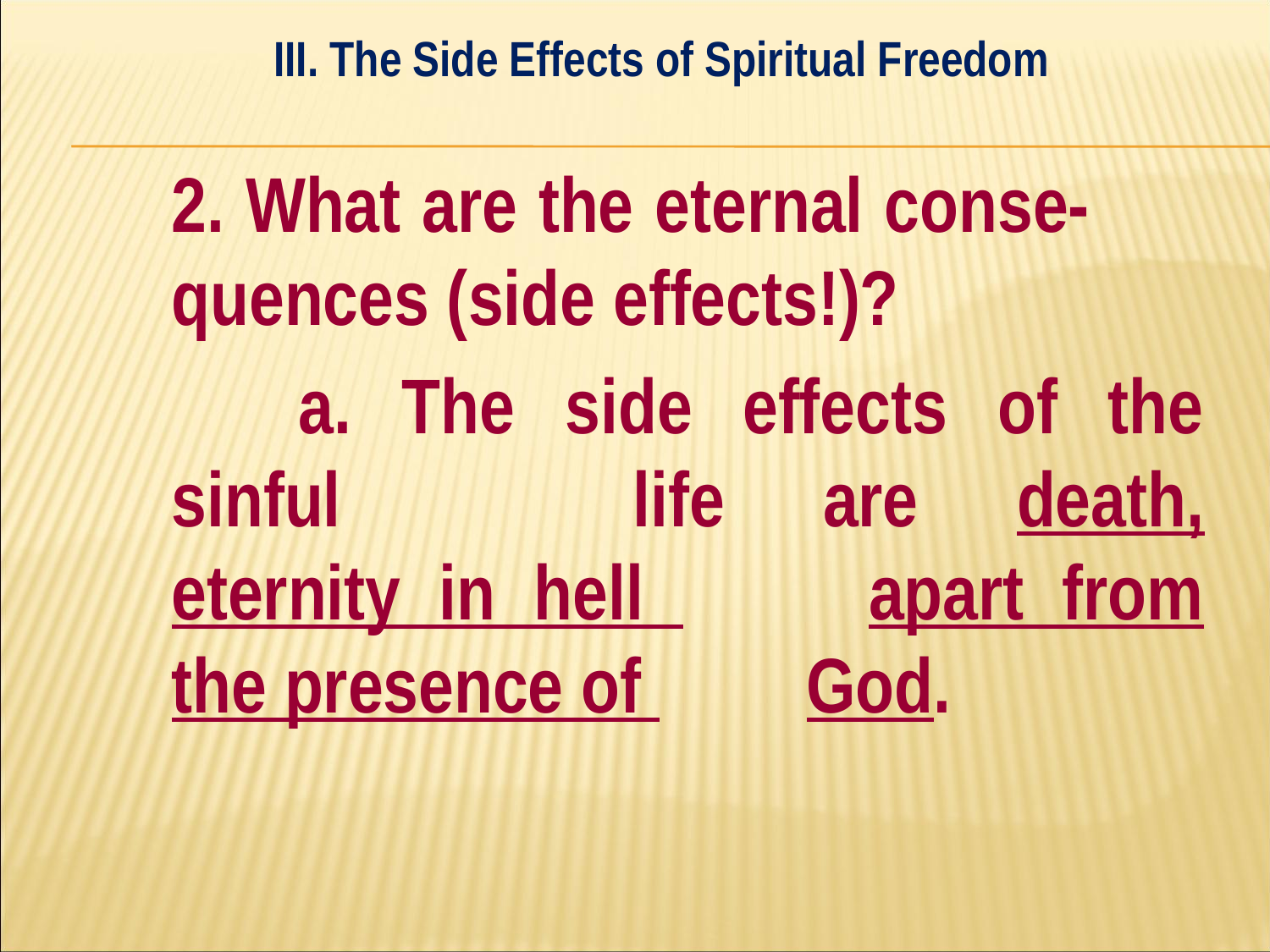

III. The Side Effects of Spiritual Freedom
#
	2. What are the eternal conse-	quences (side effects!)?
		a. The side effects of the sinful 		life are death, eternity in hell 		apart from the presence of 		God.